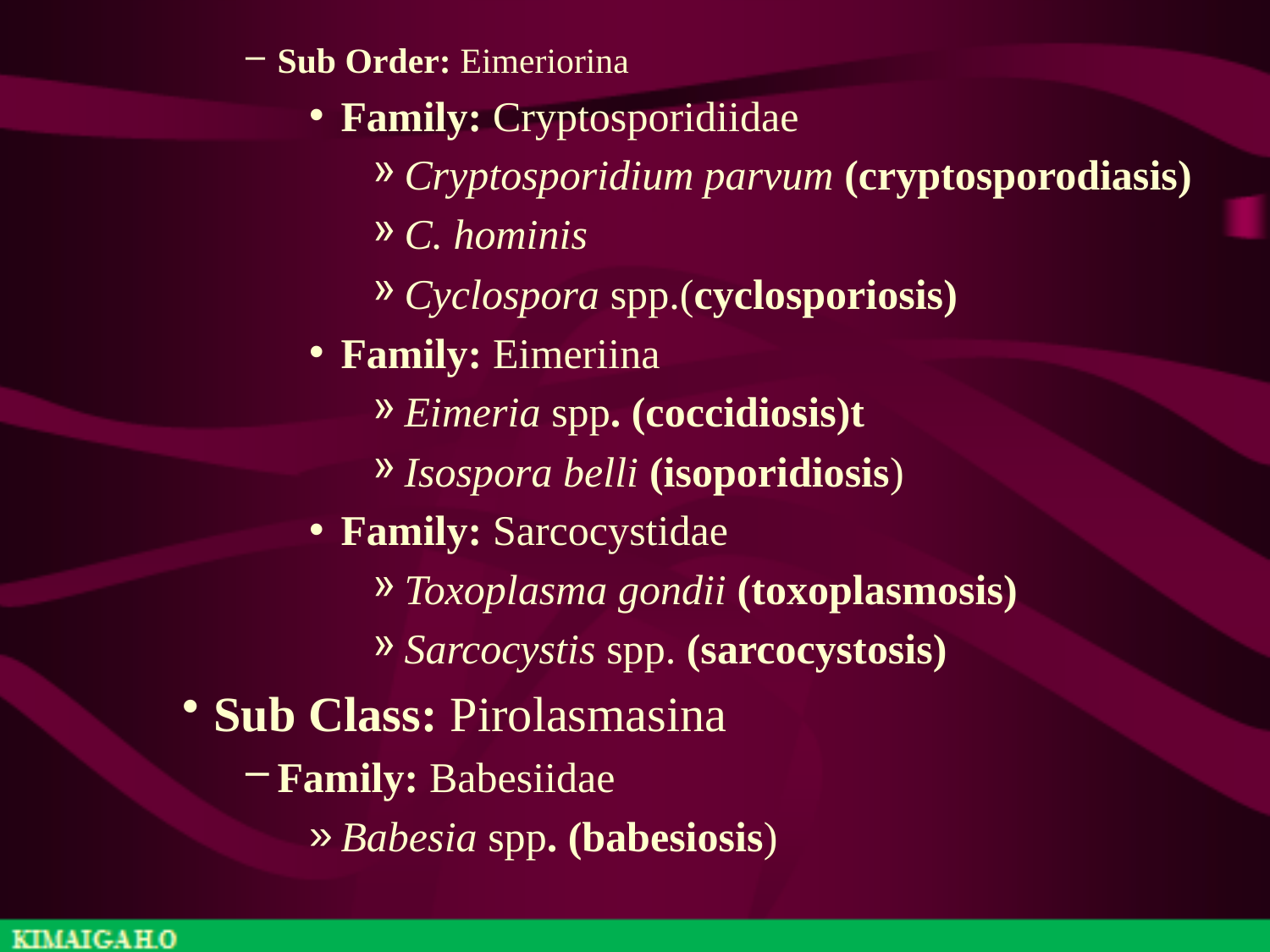

Sub Order: Eimeriorina
Family: Cryptosporidiidae
Cryptosporidium parvum (cryptosporodiasis)
C. hominis
Cyclospora spp.(cyclosporiosis)
Family: Eimeriina
Eimeria spp. (coccidiosis)t
Isospora belli (isoporidiosis)
Family: Sarcocystidae
Toxoplasma gondii (toxoplasmosis)
Sarcocystis spp. (sarcocystosis)
Sub Class: Pirolasmasina
Family: Babesiidae
Babesia spp. (babesiosis)